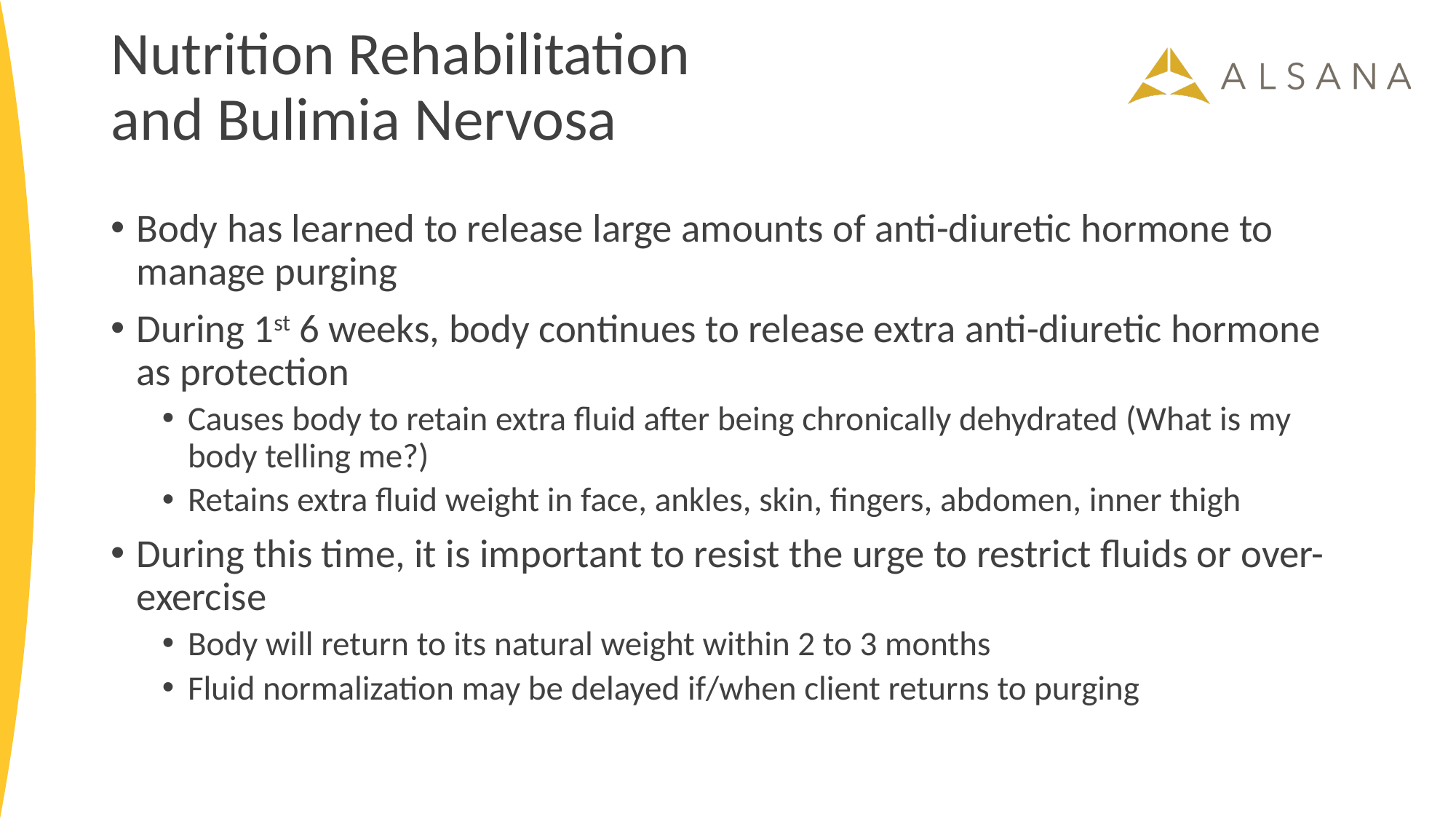

# Nutrition Rehabilitation and Bulimia Nervosa
Body has learned to release large amounts of anti-diuretic hormone to manage purging
During 1st 6 weeks, body continues to release extra anti-diuretic hormone as protection
Causes body to retain extra fluid after being chronically dehydrated (What is my body telling me?)
Retains extra fluid weight in face, ankles, skin, fingers, abdomen, inner thigh
During this time, it is important to resist the urge to restrict fluids or over-exercise
Body will return to its natural weight within 2 to 3 months
Fluid normalization may be delayed if/when client returns to purging